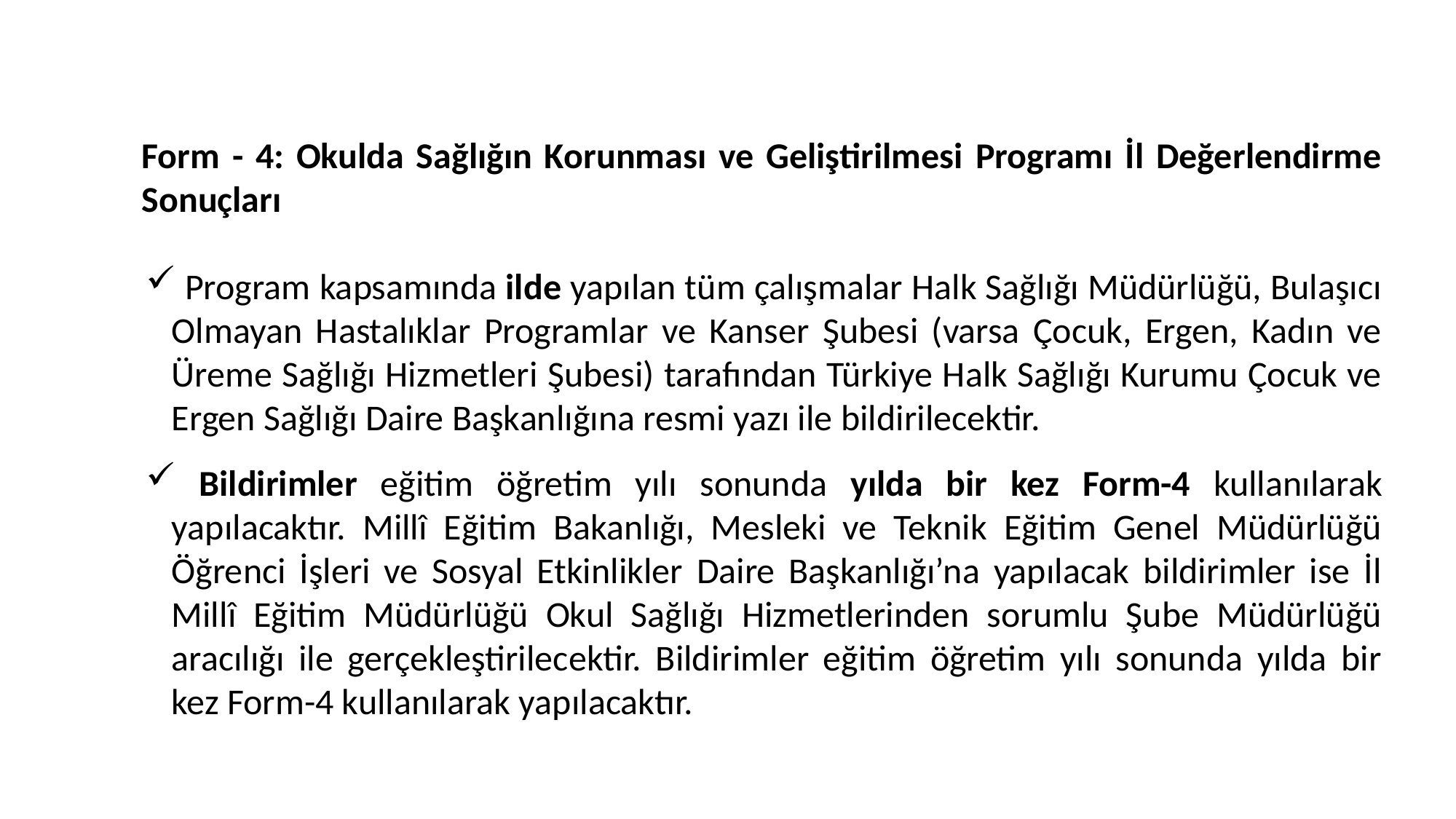

Sonuç ve Raporlama

Form - 4: Okulda Sağlığın Korunması ve Geliştirilmesi Programı İl Değerlendirme Sonuçları

 Program kapsamında ilde yapılan tüm çalışmalar Halk Sağlığı Müdürlüğü, Bulaşıcı Olmayan Hastalıklar Programlar ve Kanser Şubesi (varsa Çocuk, Ergen, Kadın ve Üreme Sağlığı Hizmetleri Şubesi) tarafından Türkiye Halk Sağlığı Kurumu Çocuk ve Ergen Sağlığı Daire Başkanlığına resmi yazı ile bildirilecektir.

 Bildirimler eğitim öğretim yılı sonunda yılda bir kez Form-4 kullanılarak yapılacaktır. Millî Eğitim Bakanlığı, Mesleki ve Teknik Eğitim Genel Müdürlüğü Öğrenci İşleri ve Sosyal Etkinlikler Daire Başkanlığı’na yapılacak bildirimler ise İl Millî Eğitim Müdürlüğü Okul Sağlığı Hizmetlerinden sorumlu Şube Müdürlüğü aracılığı ile gerçekleştirilecektir. Bildirimler eğitim öğretim yılı sonunda yılda bir kez Form-4 kullanılarak yapılacaktır.